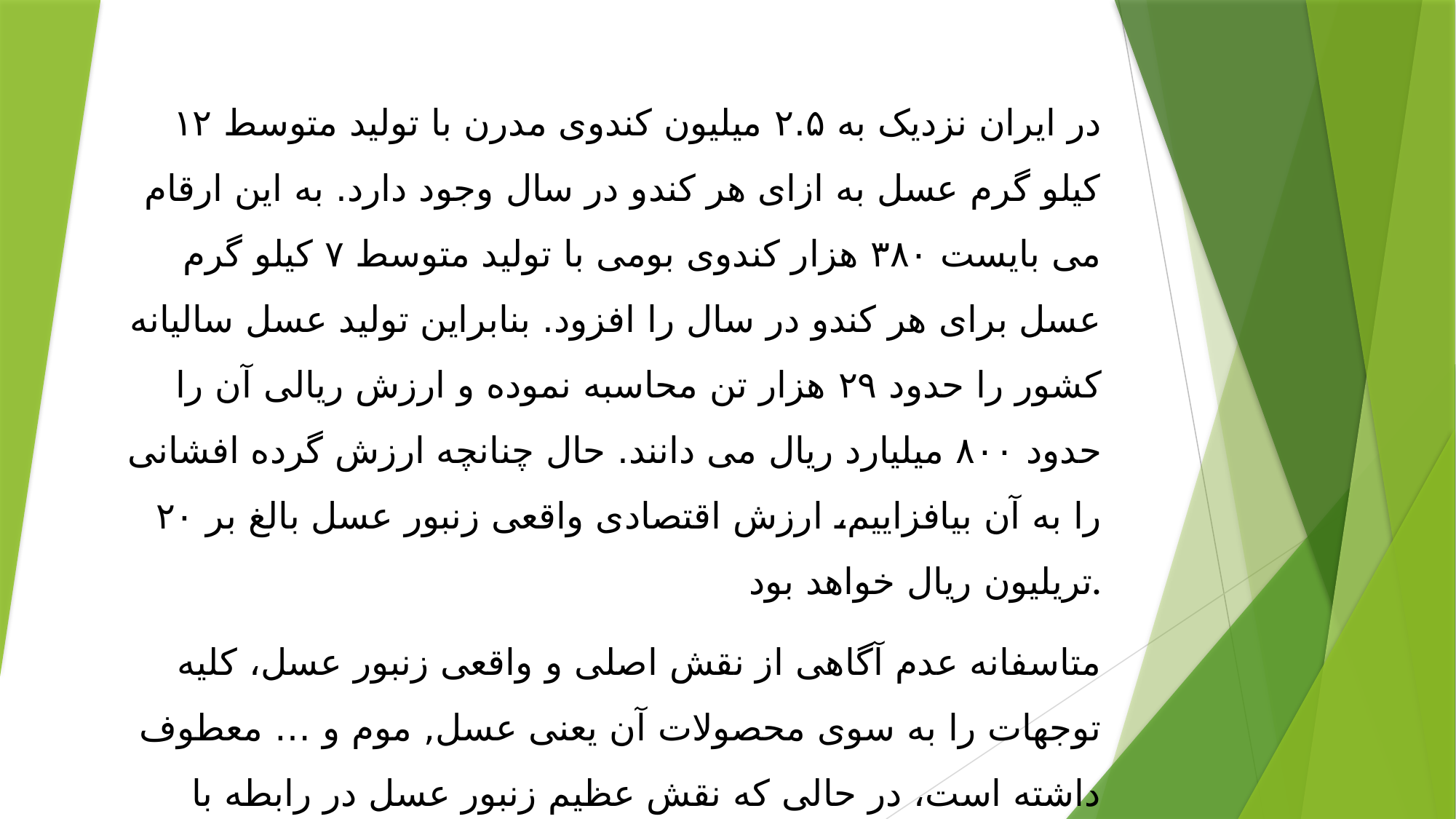

در ایران نزدیک به ۲.۵ میلیون کندوی مدرن با تولید متوسط ۱۲ کیلو گرم عسل به ازای هر کندو در سال وجود دارد. به این ارقام می بایست ۳۸۰ هزار کندوی بومی با تولید متوسط ۷ کیلو گرم عسل برای هر کندو در سال را افزود. بنابراین تولید عسل سالیانه کشور را حدود ۲۹ هزار تن محاسبه نموده و ارزش ریالی آن را حدود ۸۰۰ میلیارد ریال می دانند. حال چنانچه ارزش گرده افشانی را به آن بیافزاییم، ارزش اقتصادی واقعی زنبور عسل بالغ بر ۲۰ تریلیون ریال خواهد بود.
متاسفانه عدم آگاهی از نقش اصلی و واقعی زنبور عسل، کلیه توجهات را به سوی محصولات آن یعنی عسل, موم و … معطوف داشته است، در حالی که نقش عظیم زنبور عسل در رابطه با حفظ فلور گیاهی، محیط زیست و جنگل ها و همچنین افزایش محصولات کشاورزی می باشد.